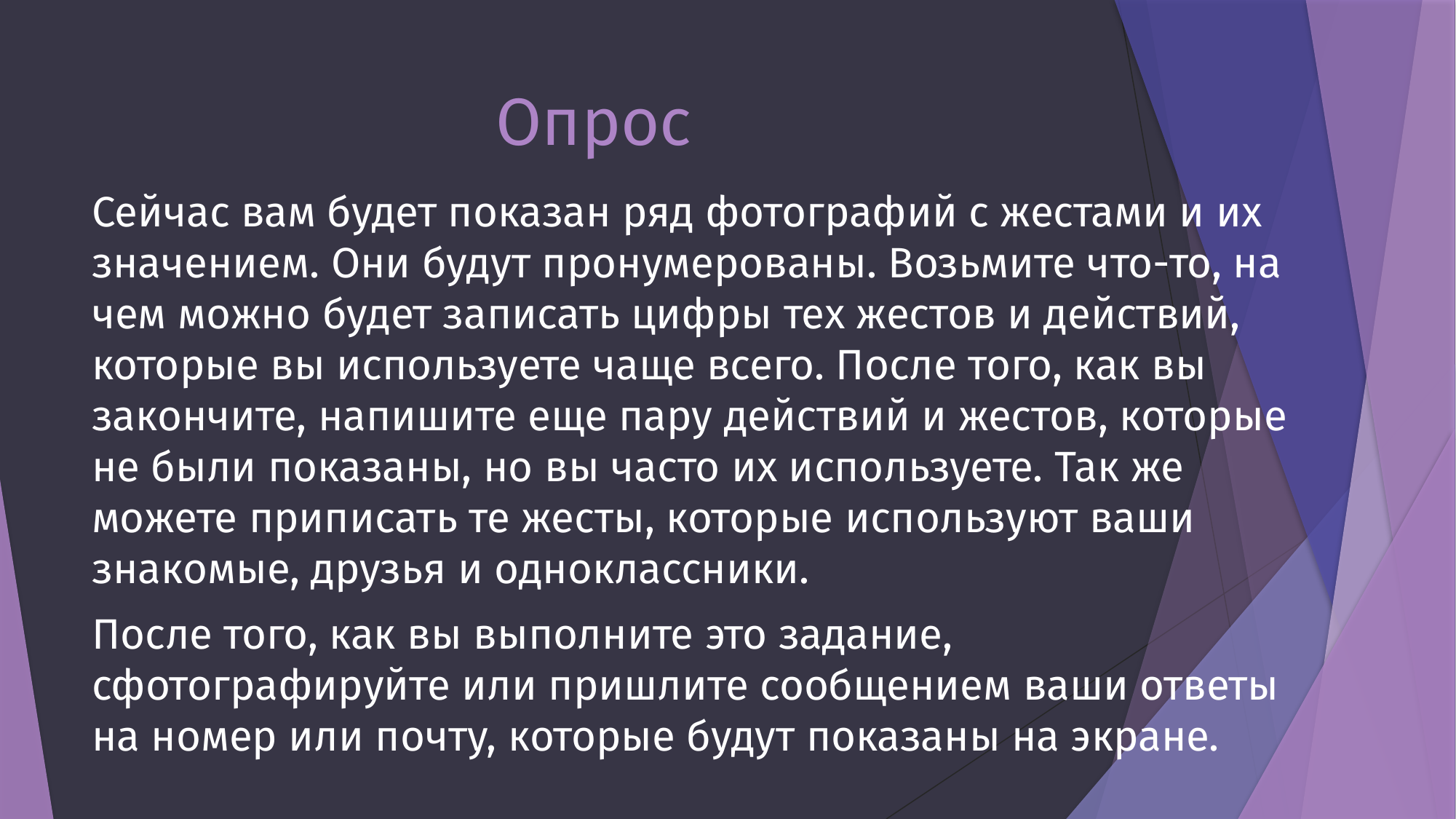

# Опрос
Сейчас вам будет показан ряд фотографий с жестами и их значением. Они будут пронумерованы. Возьмите что-то, на чем можно будет записать цифры тех жестов и действий, которые вы используете чаще всего. После того, как вы закончите, напишите еще пару действий и жестов, которые не были показаны, но вы часто их используете. Так же можете приписать те жесты, которые используют ваши знакомые, друзья и одноклассники.
После того, как вы выполните это задание, сфотографируйте или пришлите сообщением ваши ответы на номер или почту, которые будут показаны на экране.